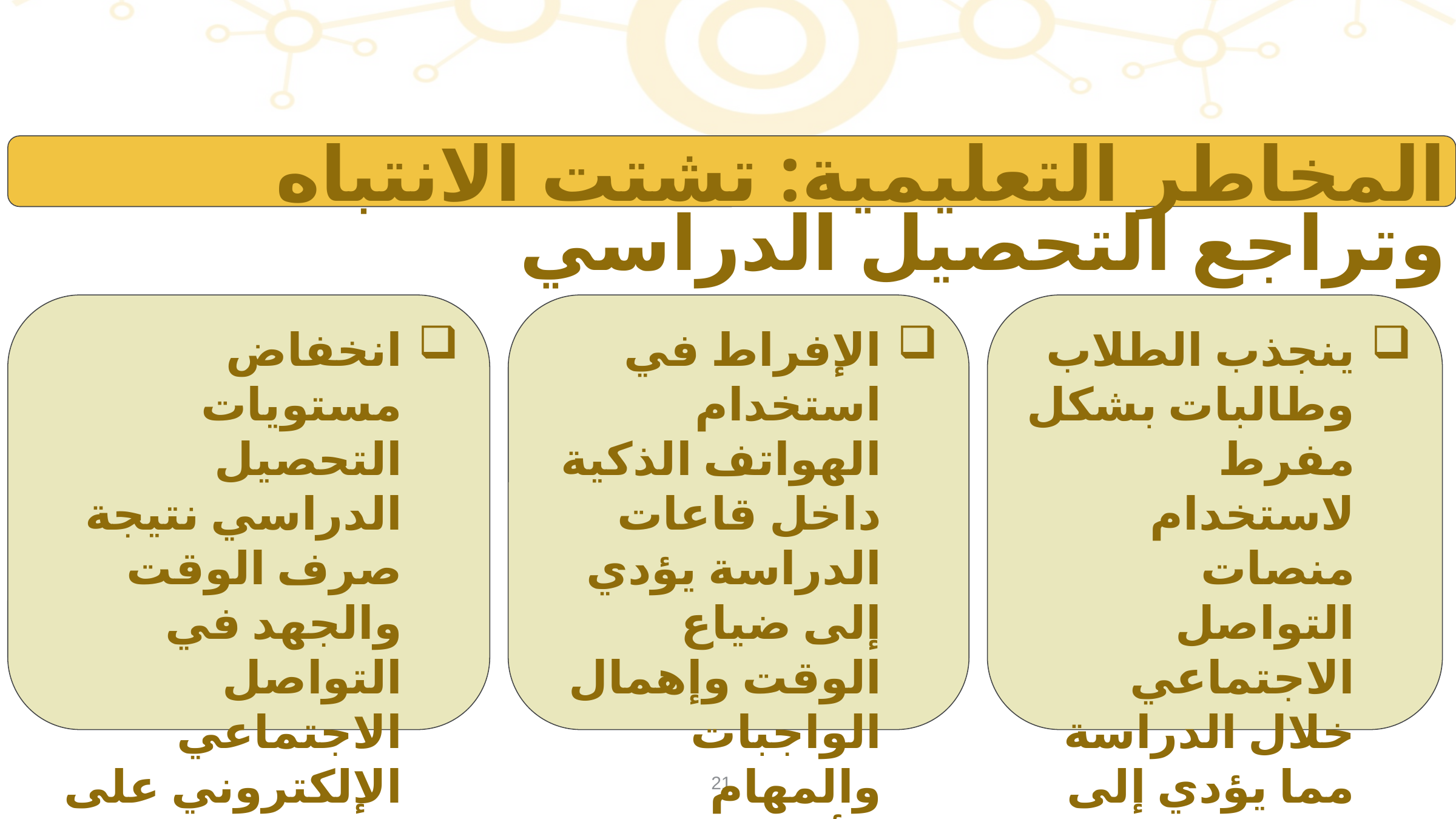

المخاطر التعليمية: تشتت الانتباه وتراجع التحصيل الدراسي
انخفاض مستويات التحصيل الدراسي نتيجة صرف الوقت والجهد في التواصل الاجتماعي الإلكتروني على حساب المذاكرة والتركيز على المحتوى الدراسي
الإفراط في استخدام الهواتف الذكية داخل قاعات الدراسة يؤدي إلى ضياع الوقت وإهمال الواجبات والمهام الأكاديمية المطلوبة
ينجذب الطلاب وطالبات بشكل مفرط لاستخدام منصات التواصل الاجتماعي خلال الدراسة مما يؤدي إلى تشتت الانتباه وصعوبة التركيز
21